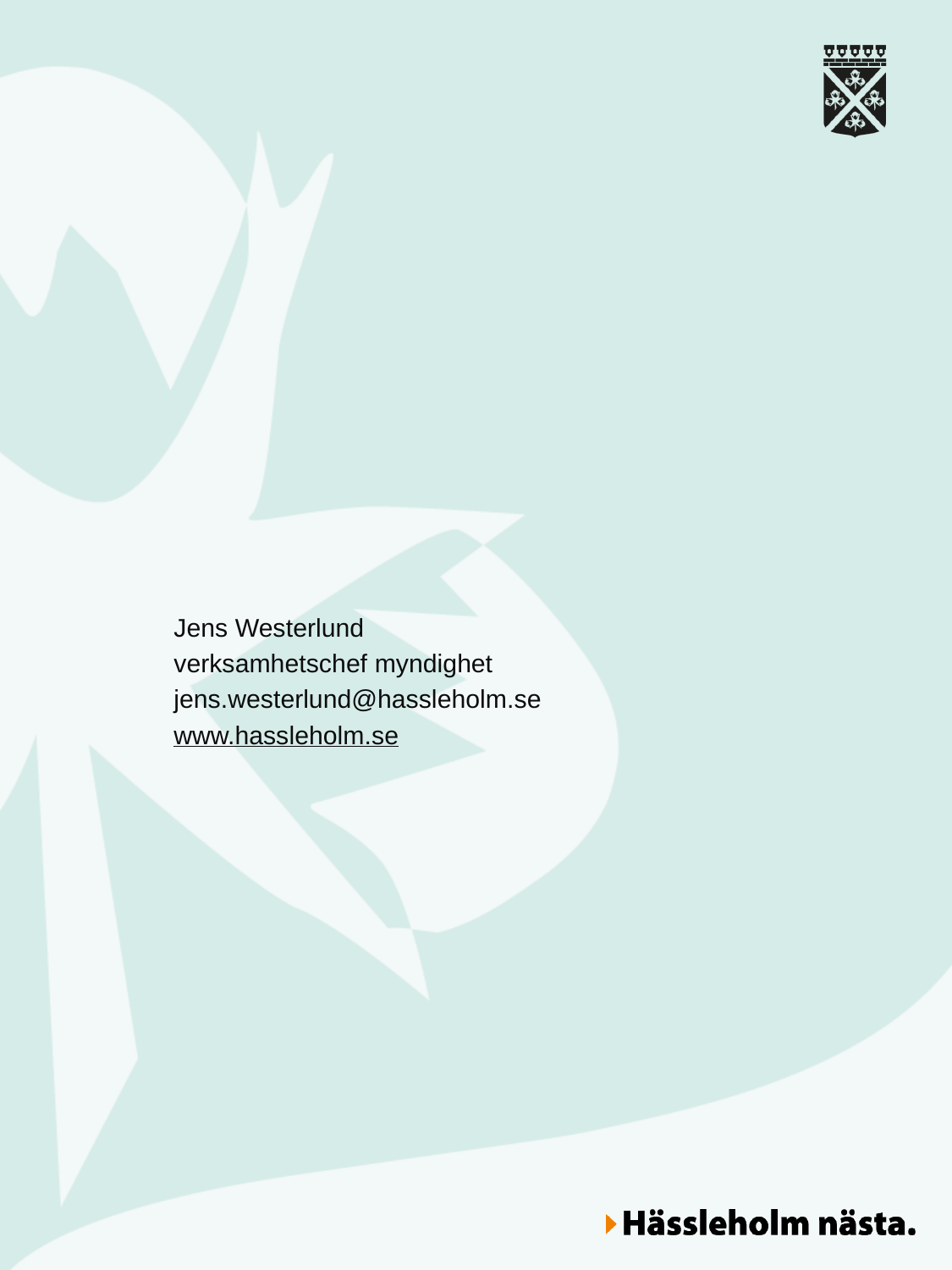

#
Jens Westerlund
verksamhetschef myndighet
jens.westerlund@hassleholm.se
www.hassleholm.se